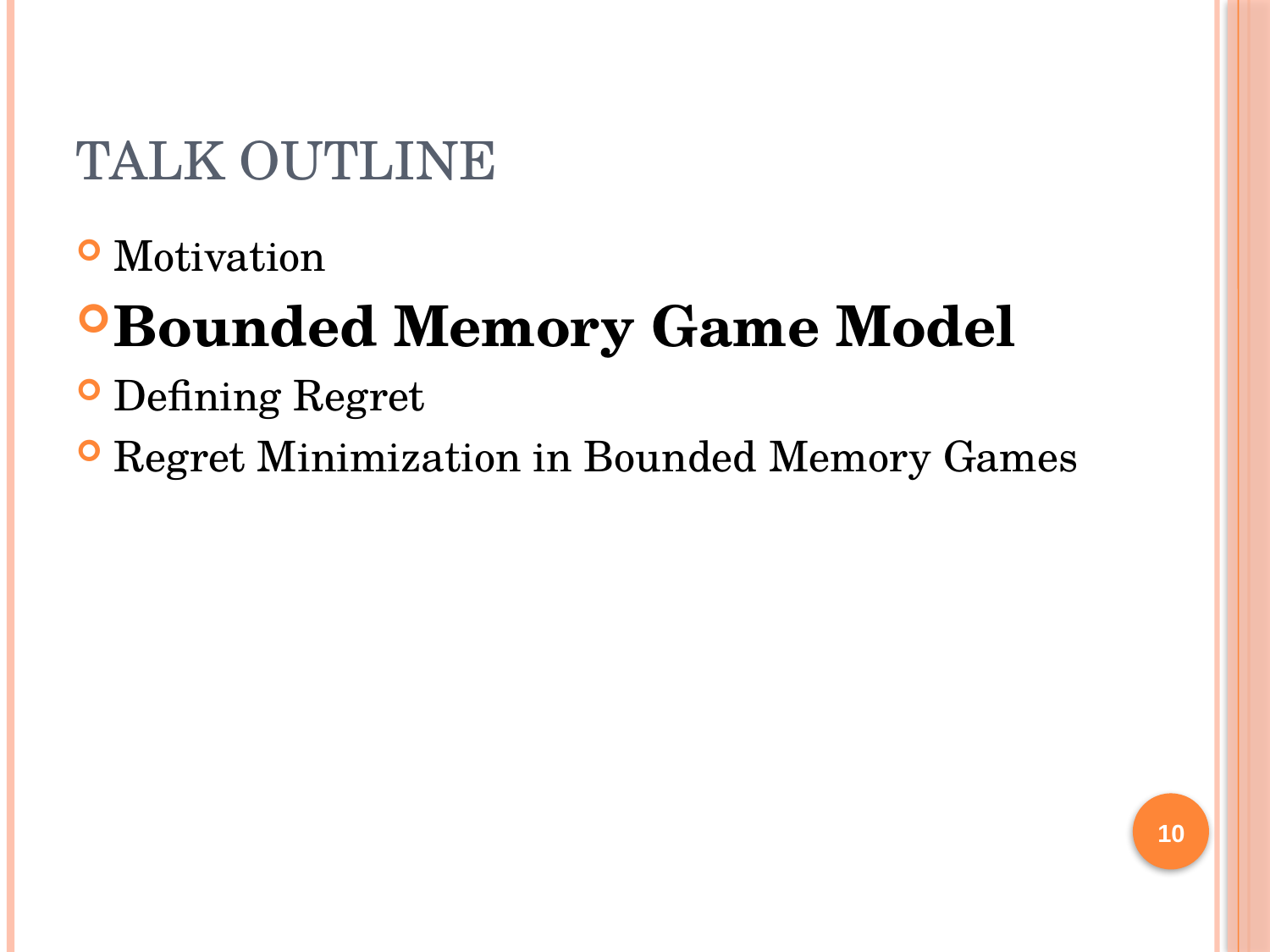

# Talk Outline
Motivation
Bounded Memory Game Model
Defining Regret
Regret Minimization in Bounded Memory Games

10